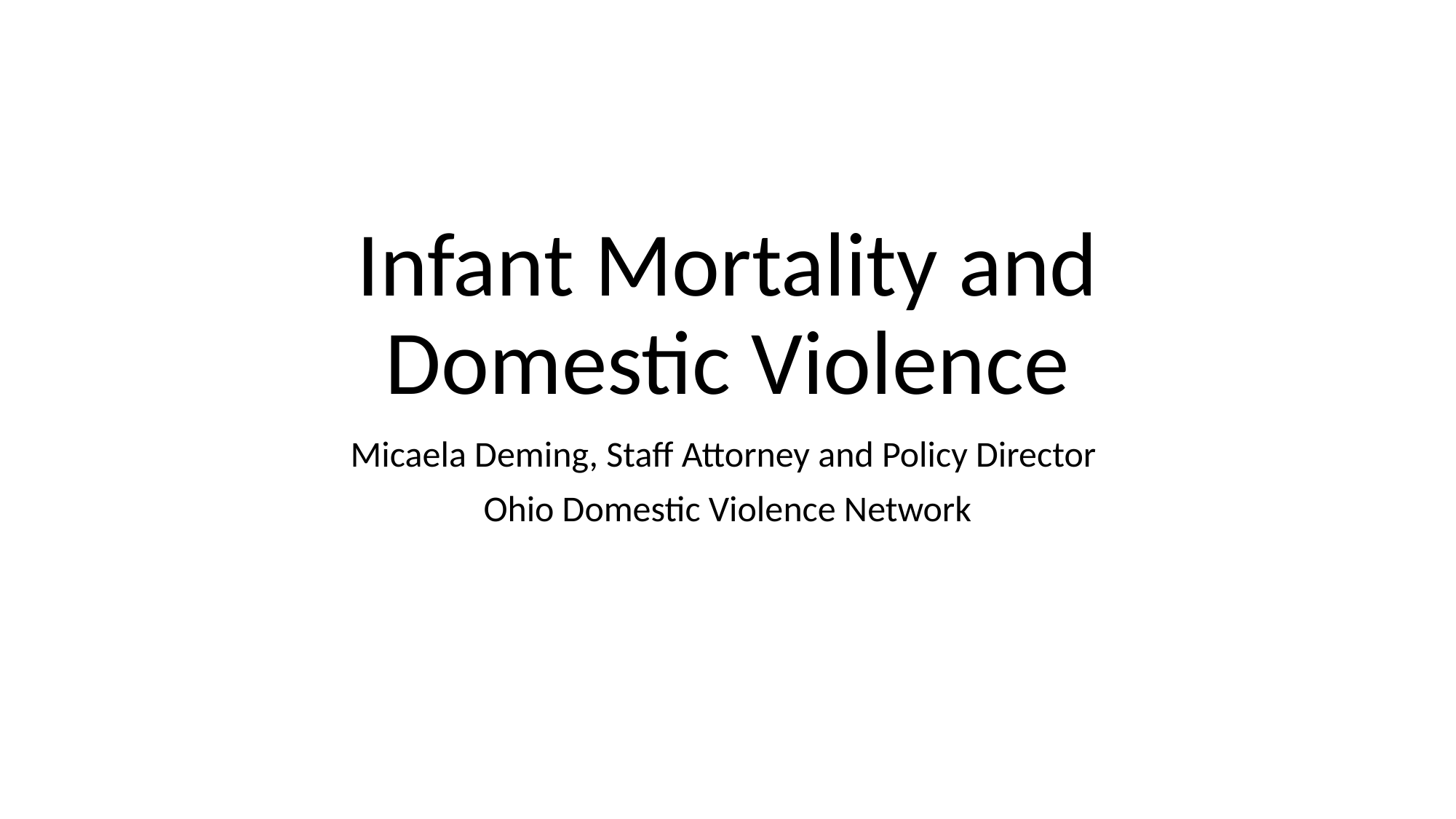

# Infant Mortality and Domestic Violence
Micaela Deming, Staff Attorney and Policy Director
Ohio Domestic Violence Network